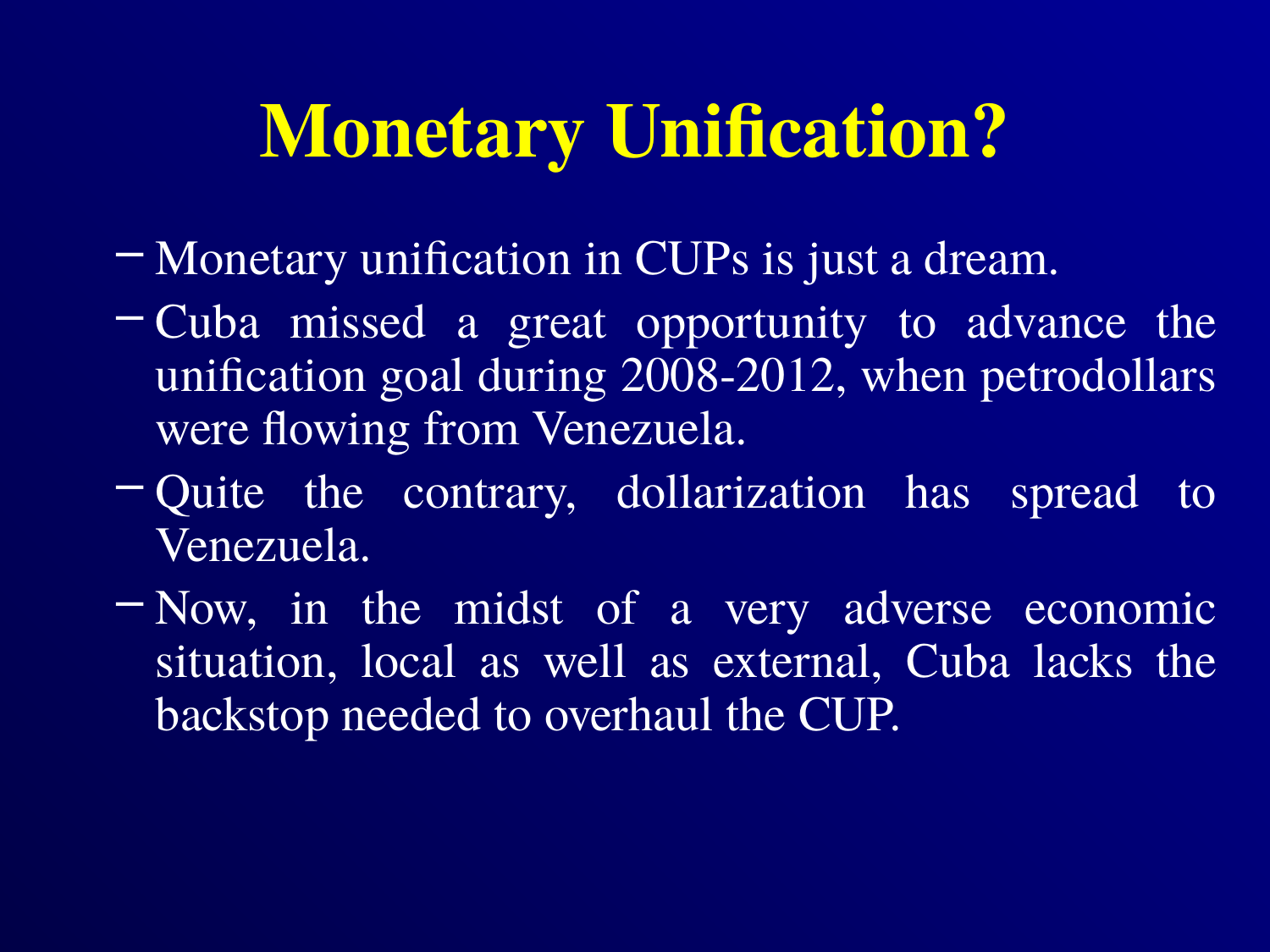

# Monetary Unification?
Monetary unification in CUPs is just a dream.
Cuba missed a great opportunity to advance the unification goal during 2008-2012, when petrodollars were flowing from Venezuela.
Quite the contrary, dollarization has spread to Venezuela.
Now, in the midst of a very adverse economic situation, local as well as external, Cuba lacks the backstop needed to overhaul the CUP.